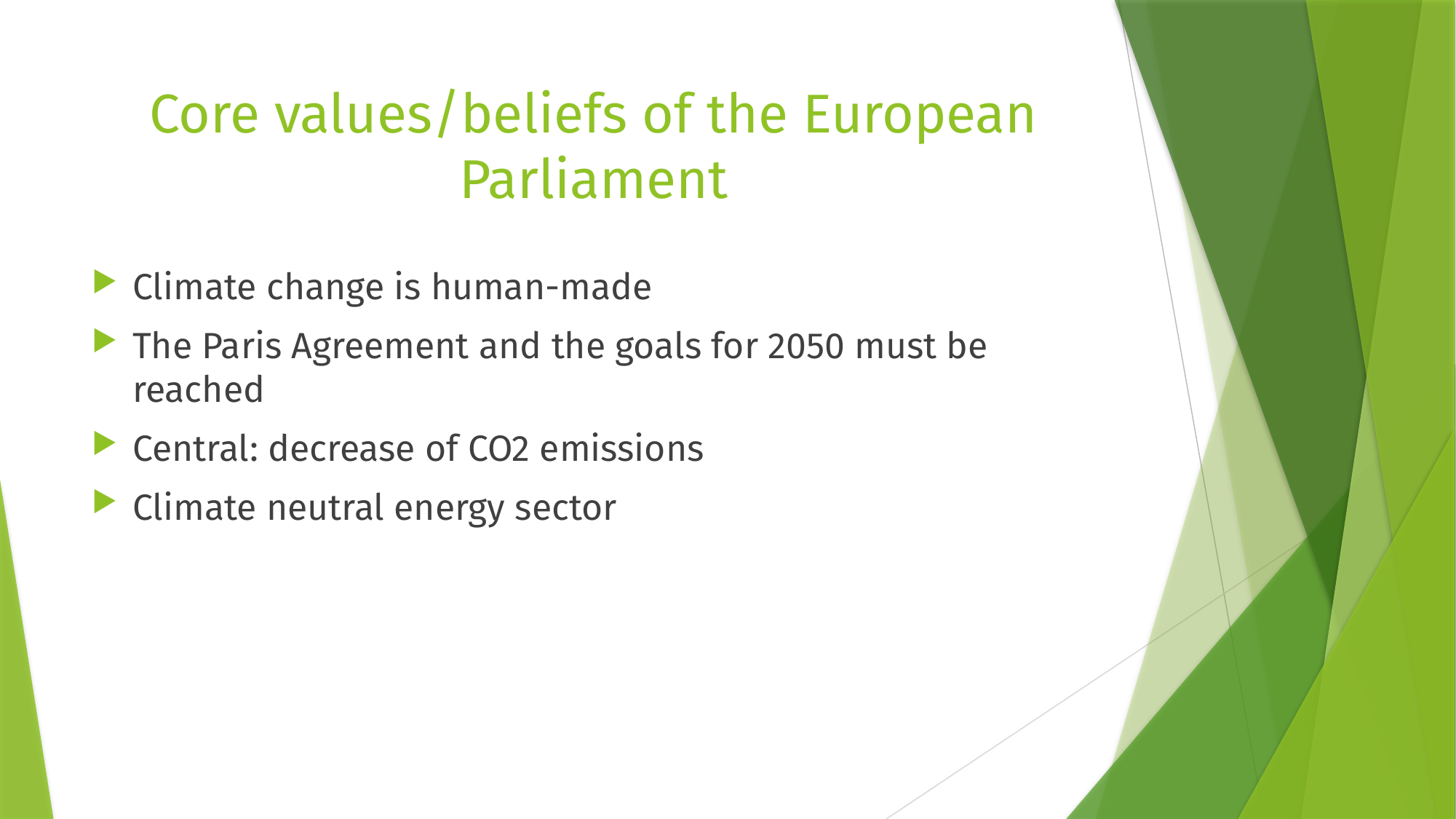

# Core values/beliefs of the European Parliament
Climate change is human-made
The Paris Agreement and the goals for 2050 must be reached
Central: decrease of CO2 emissions
Climate neutral energy sector